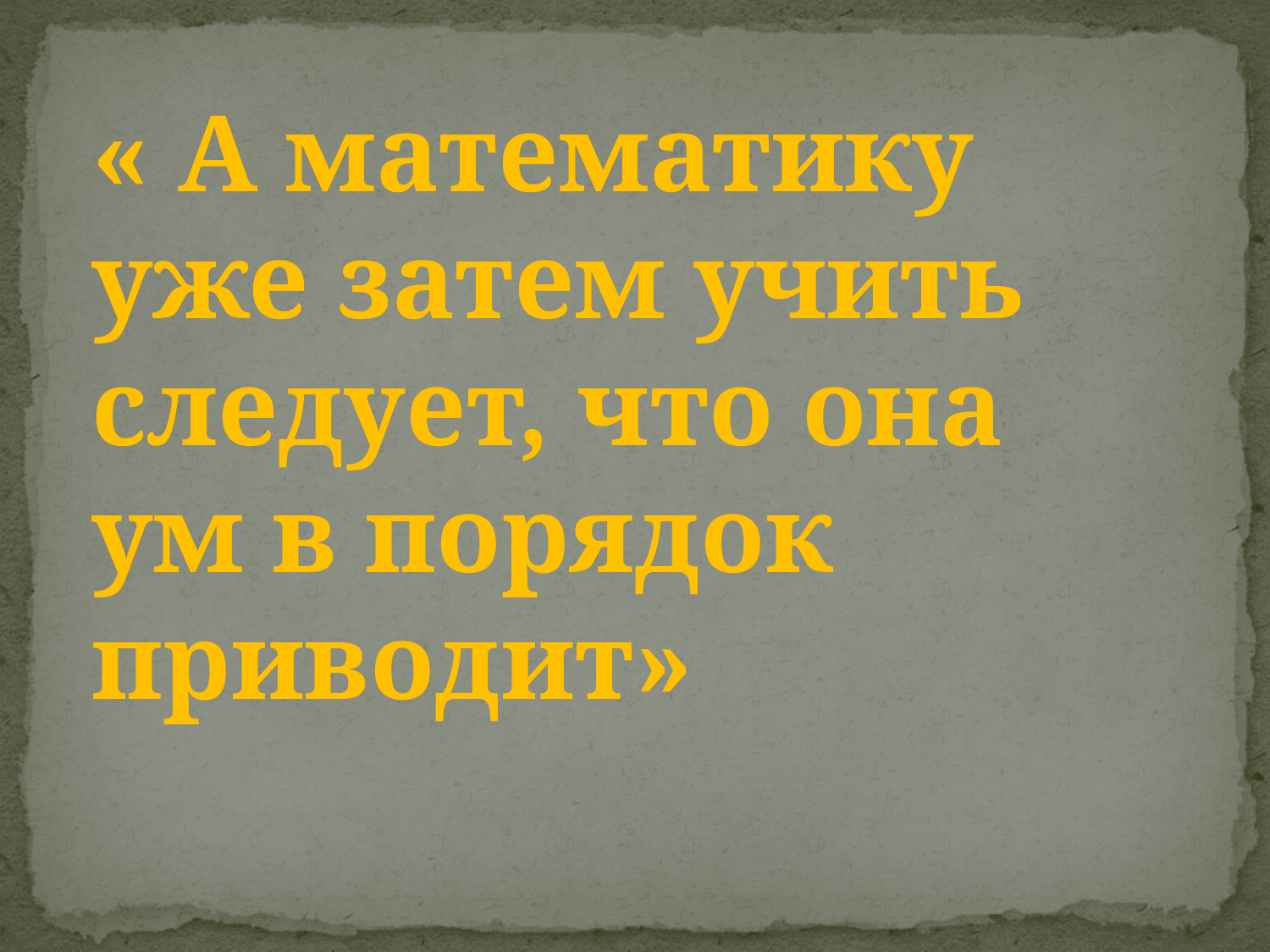

« А математику уже затем учить следует, что она ум в порядок приводит»